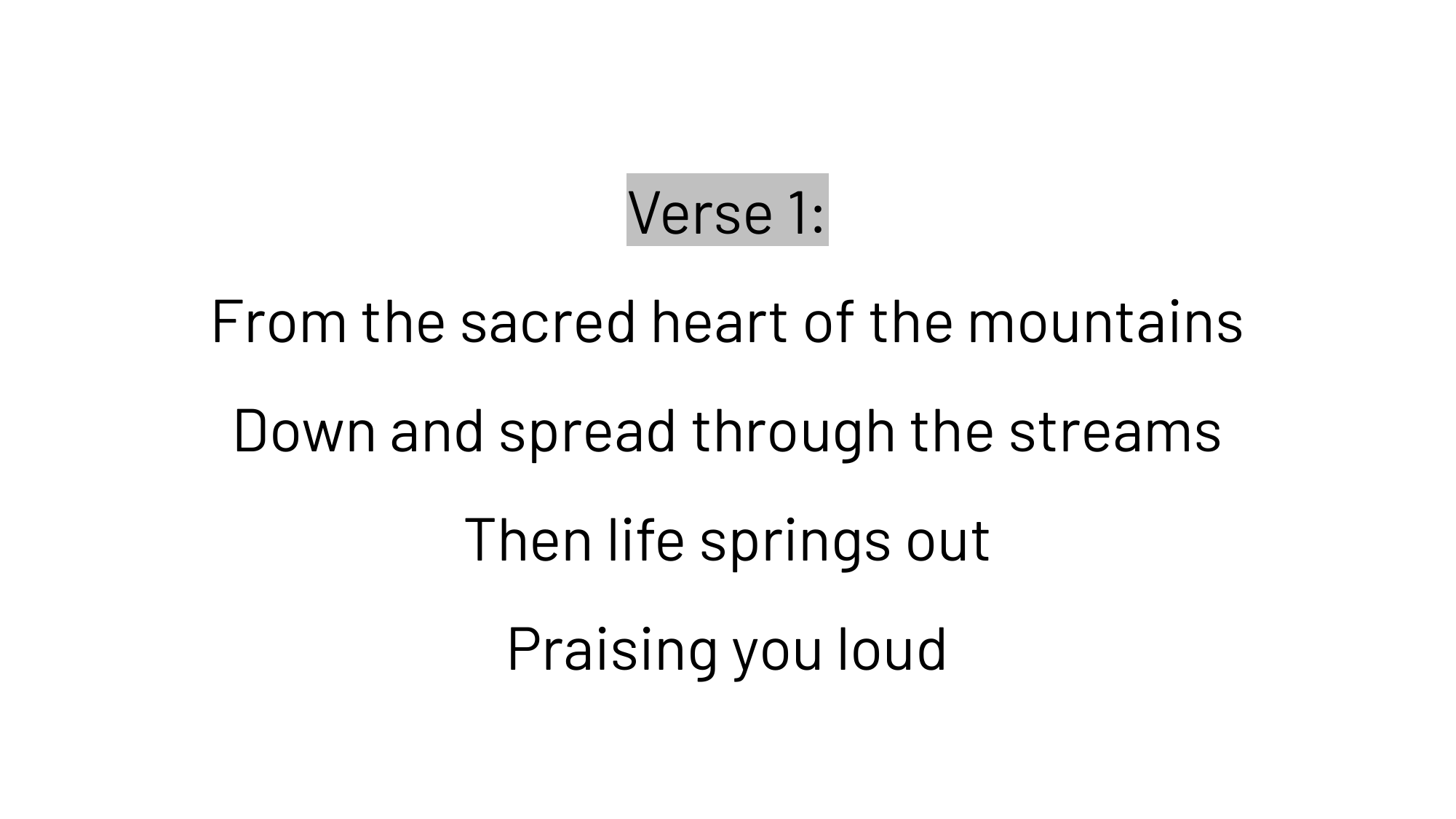

# Verse 1: From the sacred heart of the mountains Down and spread through the streams Then life springs out Praising you loud